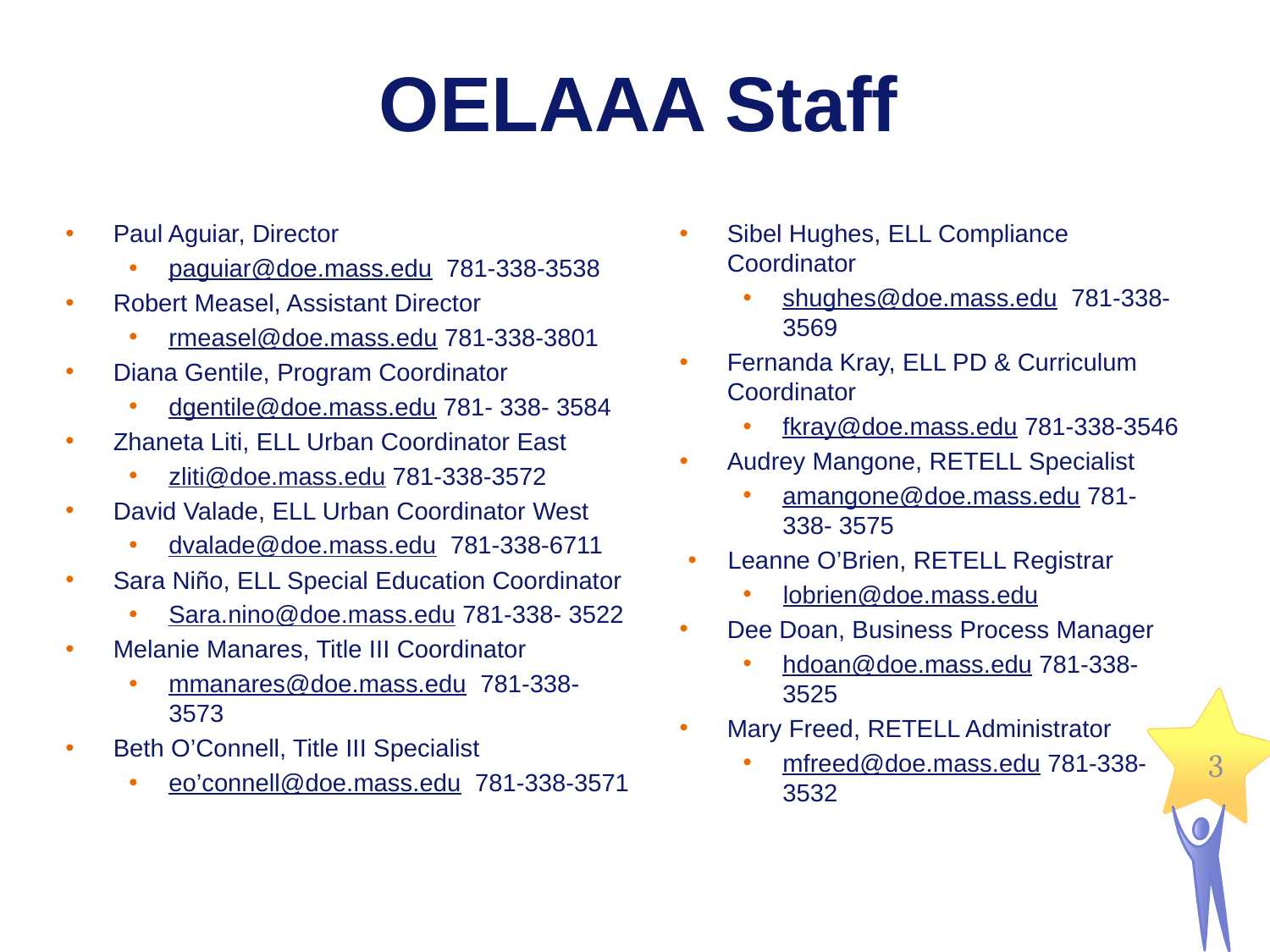

# OELAAA Staff
Paul Aguiar, Director
paguiar@doe.mass.edu  781-338-3538
Robert Measel, Assistant Director
rmeasel@doe.mass.edu 781-338-3801
Diana Gentile, Program Coordinator
dgentile@doe.mass.edu 781- 338- 3584
Zhaneta Liti, ELL Urban Coordinator East
zliti@doe.mass.edu 781-338-3572
David Valade, ELL Urban Coordinator West
dvalade@doe.mass.edu  781-338-6711
Sara Niño, ELL Special Education Coordinator
Sara.nino@doe.mass.edu 781-338- 3522
Melanie Manares, Title III Coordinator
mmanares@doe.mass.edu  781-338-3573
Beth O’Connell, Title III Specialist
eo’connell@doe.mass.edu  781-338-3571

Sibel Hughes, ELL Compliance Coordinator
shughes@doe.mass.edu  781-338-3569
Fernanda Kray, ELL PD & Curriculum Coordinator
fkray@doe.mass.edu 781-338-3546
Audrey Mangone, RETELL Specialist
amangone@doe.mass.edu 781-338- 3575
Leanne O’Brien, RETELL Registrar
lobrien@doe.mass.edu
Dee Doan, Business Process Manager
hdoan@doe.mass.edu 781-338- 3525
Mary Freed, RETELL Administrator
mfreed@doe.mass.edu 781-338- 3532

3